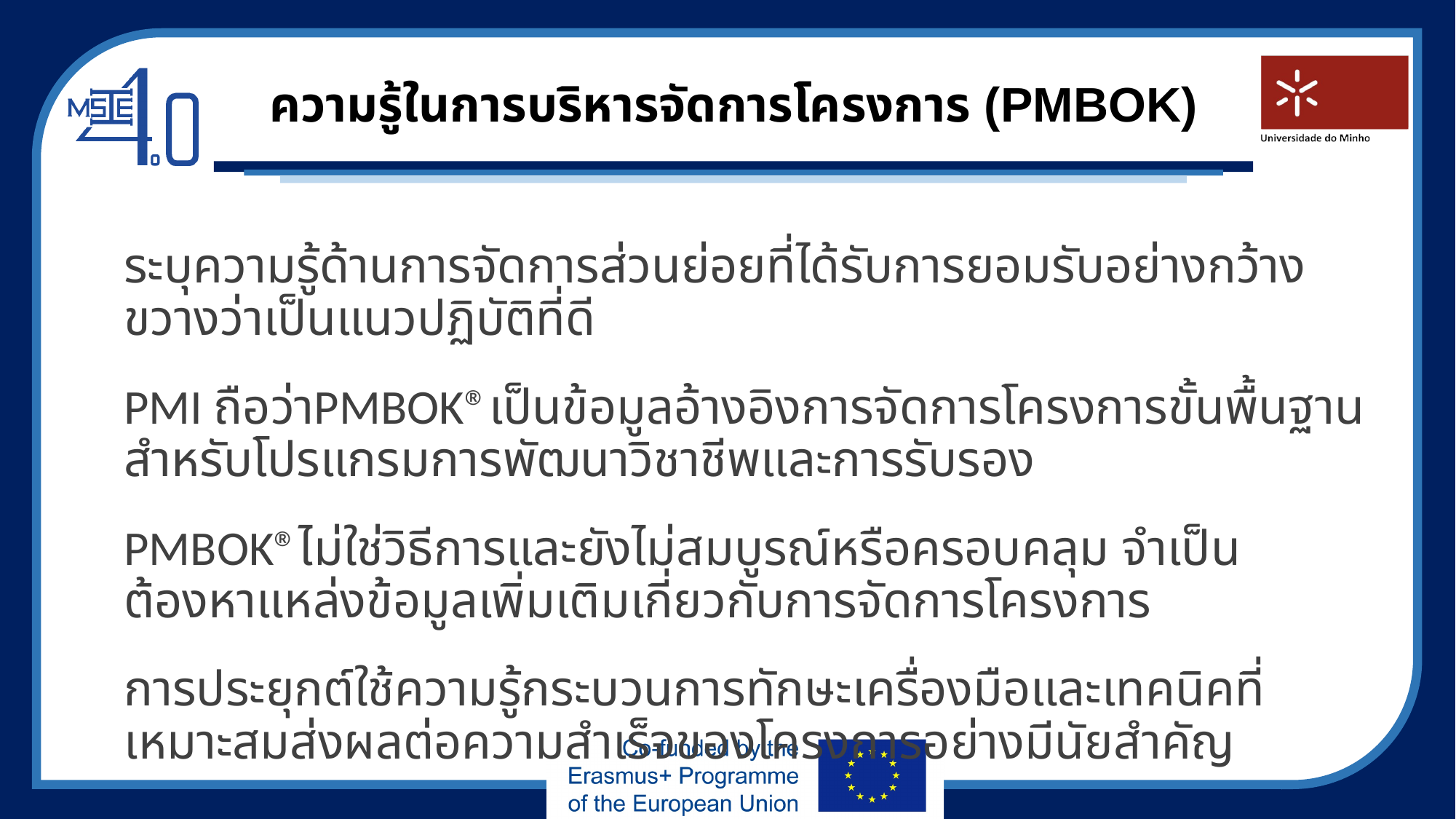

# ความรู้ในการบริหารจัดการโครงการ (PMBOK)
ระบุความรู้ด้านการจัดการส่วนย่อยที่ได้รับการยอมรับอย่างกว้างขวางว่าเป็นแนวปฏิบัติที่ดี
PMI ถือว่าPMBOK®เป็นข้อมูลอ้างอิงการจัดการโครงการขั้นพื้นฐานสำหรับโปรแกรมการพัฒนาวิชาชีพและการรับรอง
PMBOK®ไม่ใช่วิธีการและยังไม่สมบูรณ์หรือครอบคลุม จำเป็นต้องหาแหล่งข้อมูลเพิ่มเติมเกี่ยวกับการจัดการโครงการ
การประยุกต์ใช้ความรู้กระบวนการทักษะเครื่องมือและเทคนิคที่เหมาะสมส่งผลต่อความสำเร็จของโครงการอย่างมีนัยสำคัญ